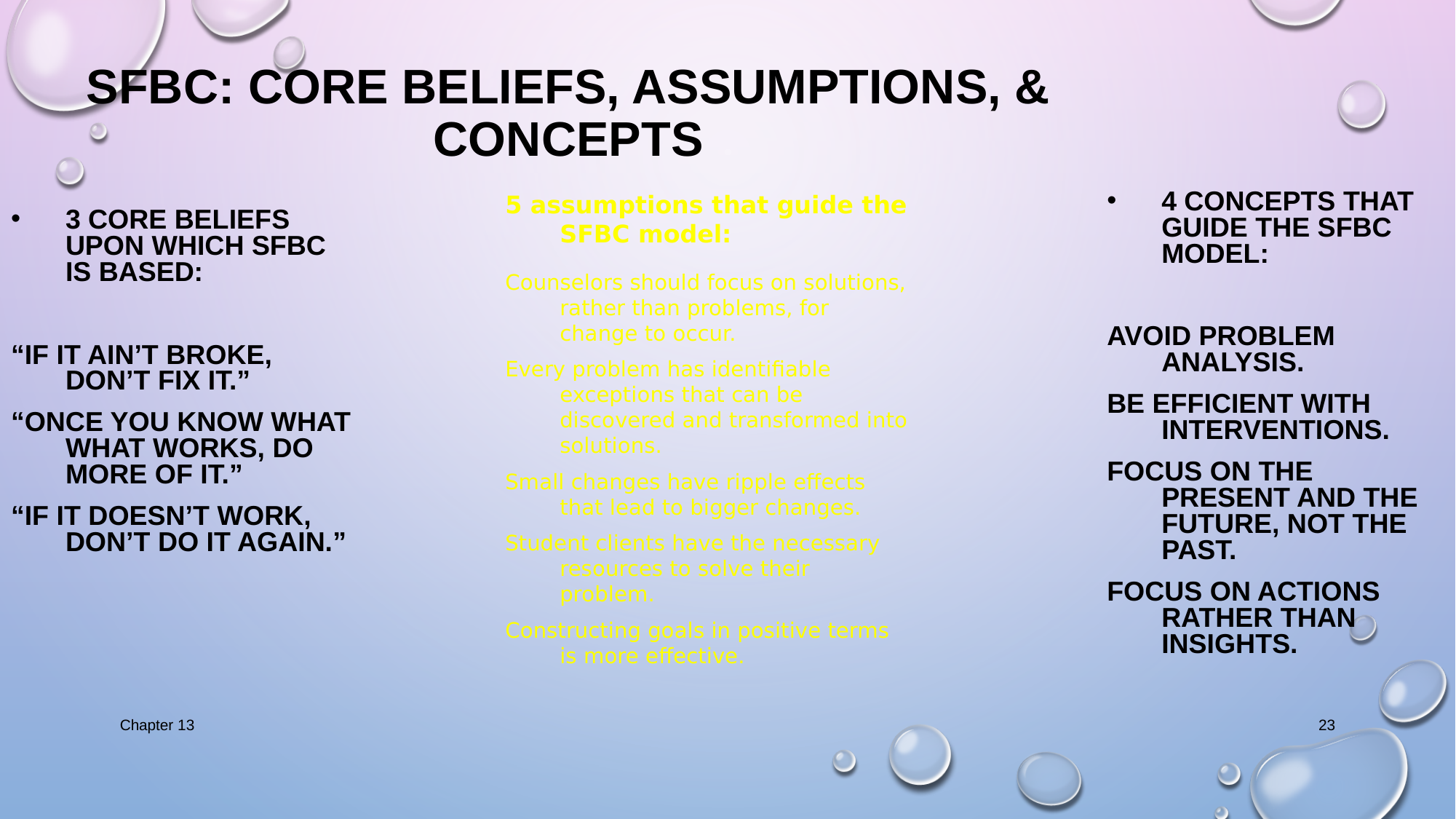

SFBC: Core Beliefs, Assumptions, & Concepts
5 assumptions that guide the SFBC model:

Counselors should focus on solutions, rather than problems, for change to occur.
Every problem has identifiable exceptions that can be discovered and transformed into solutions.
Small changes have ripple effects that lead to bigger changes.
Student clients have the necessary resources to solve their problem.
Constructing goals in positive terms is more effective.
4 concepts that guide the SFBC model:

Avoid problem analysis.
Be efficient with interventions.
Focus on the present and the future, not the past.
Focus on actions rather than insights.

3 core beliefs upon which SFBC is based:

“If it ain’t broke, don’t fix it.”
“Once you know what what works, do more of it.”
“If it doesn’t work, don’t do it again.”

Chapter 13
23